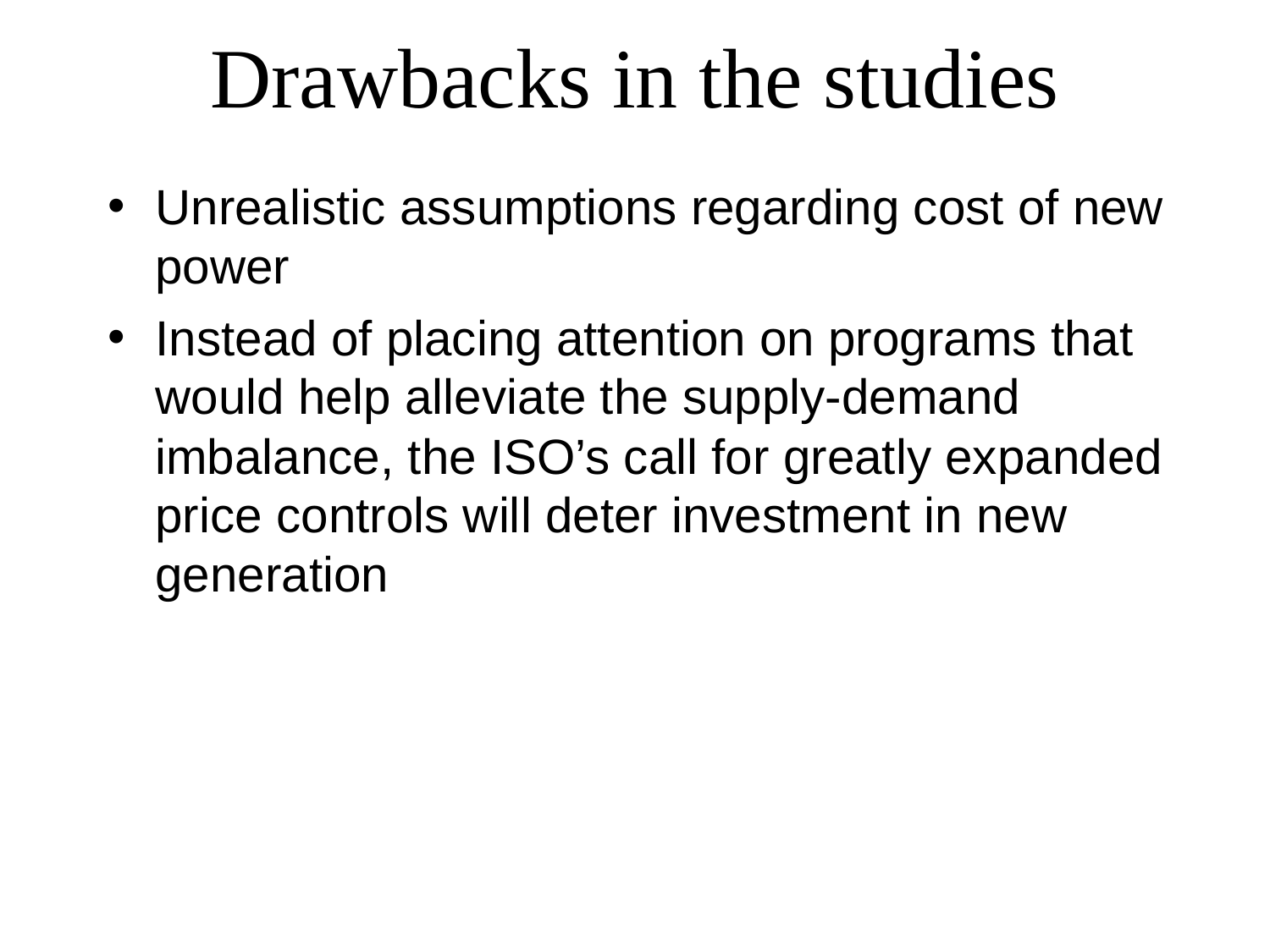

Drawbacks in the studies
# Unrealistic assumptions regarding cost of new power
Instead of placing attention on programs that would help alleviate the supply-demand imbalance, the ISO’s call for greatly expanded price controls will deter investment in new generation